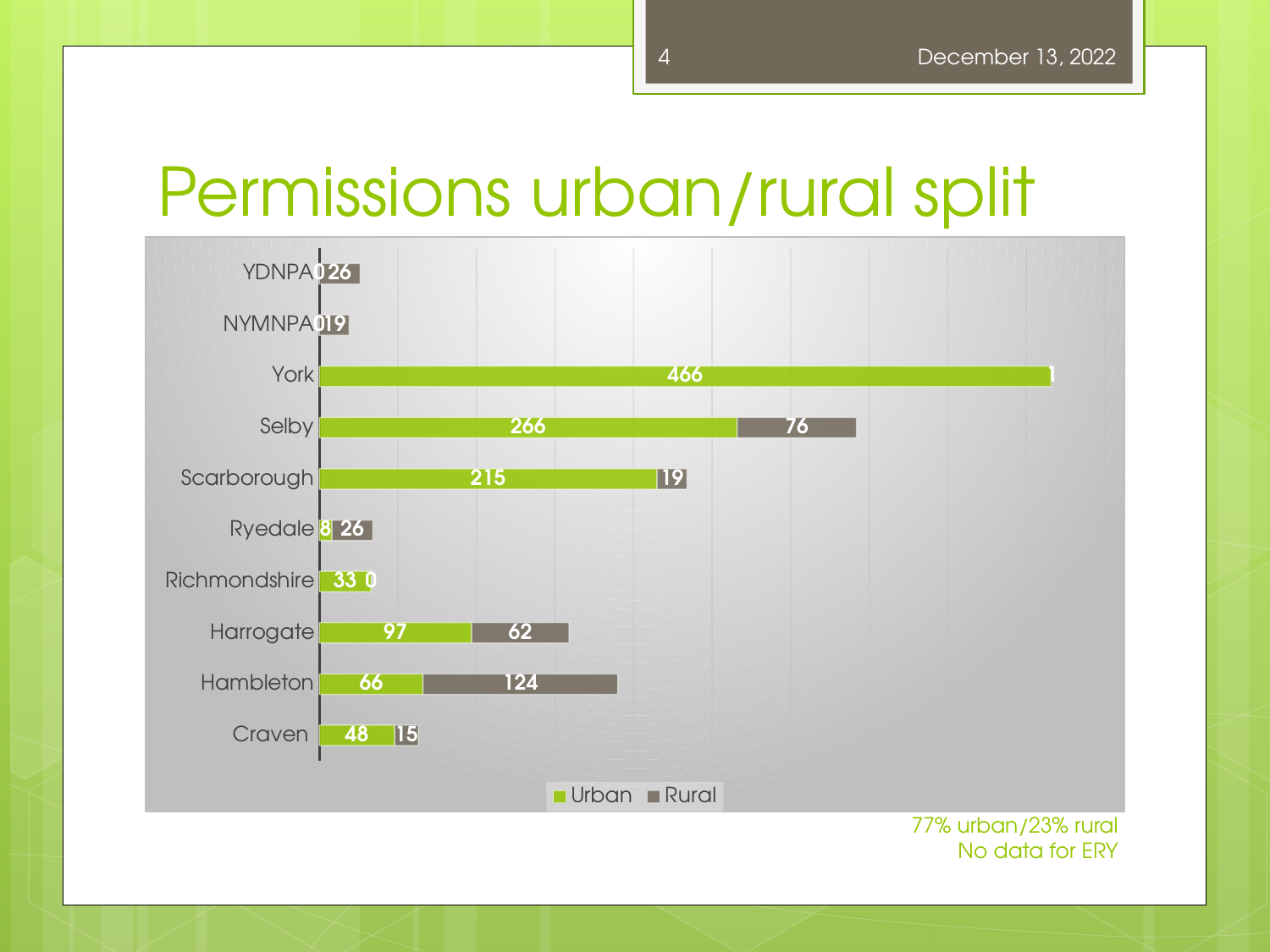

4
December 13, 2022
# Permissions urban/rural split

### Chart

| Category |  |  |
|---|---|---|
| Craven  | 48.0 | 15.0 |
| Hambleton | 66.0 | 124.0 |
| Harrogate | 97.0 | 62.0 |
| Richmondshire | 33.0 | 0.0 |
| Ryedale | 8.0 | 26.0 |
| Scarborough | 215.0 | 19.0 |
| Selby | 266.0 | 76.0 |
| York | 466.0 | 1.0 |
| NYMNPA | 0.0 | 19.0 |
| YDNPA | 0.0 | 26.0 |
77% urban/23% rural
No data for ERY